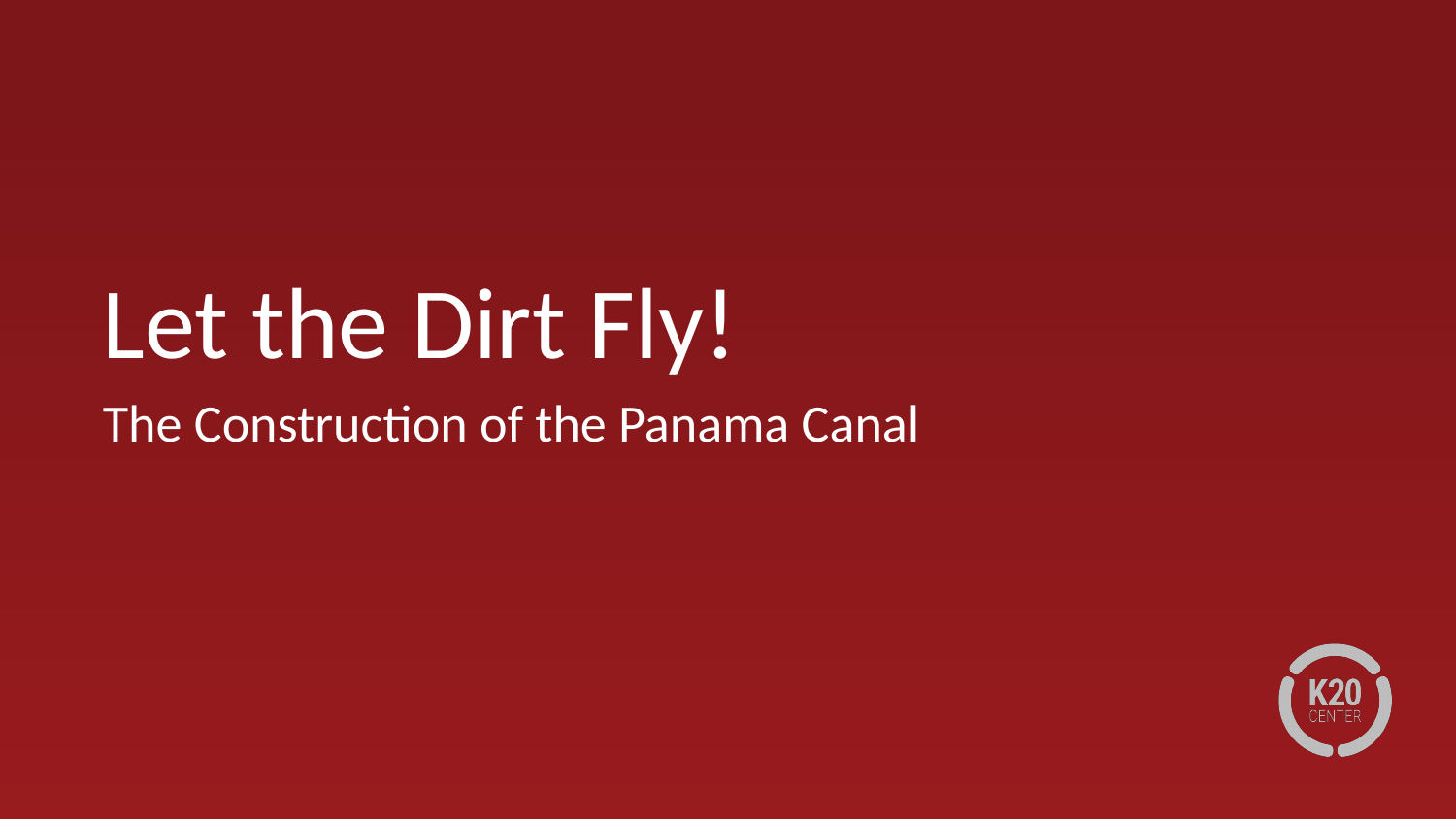

# Let the Dirt Fly!
The Construction of the Panama Canal